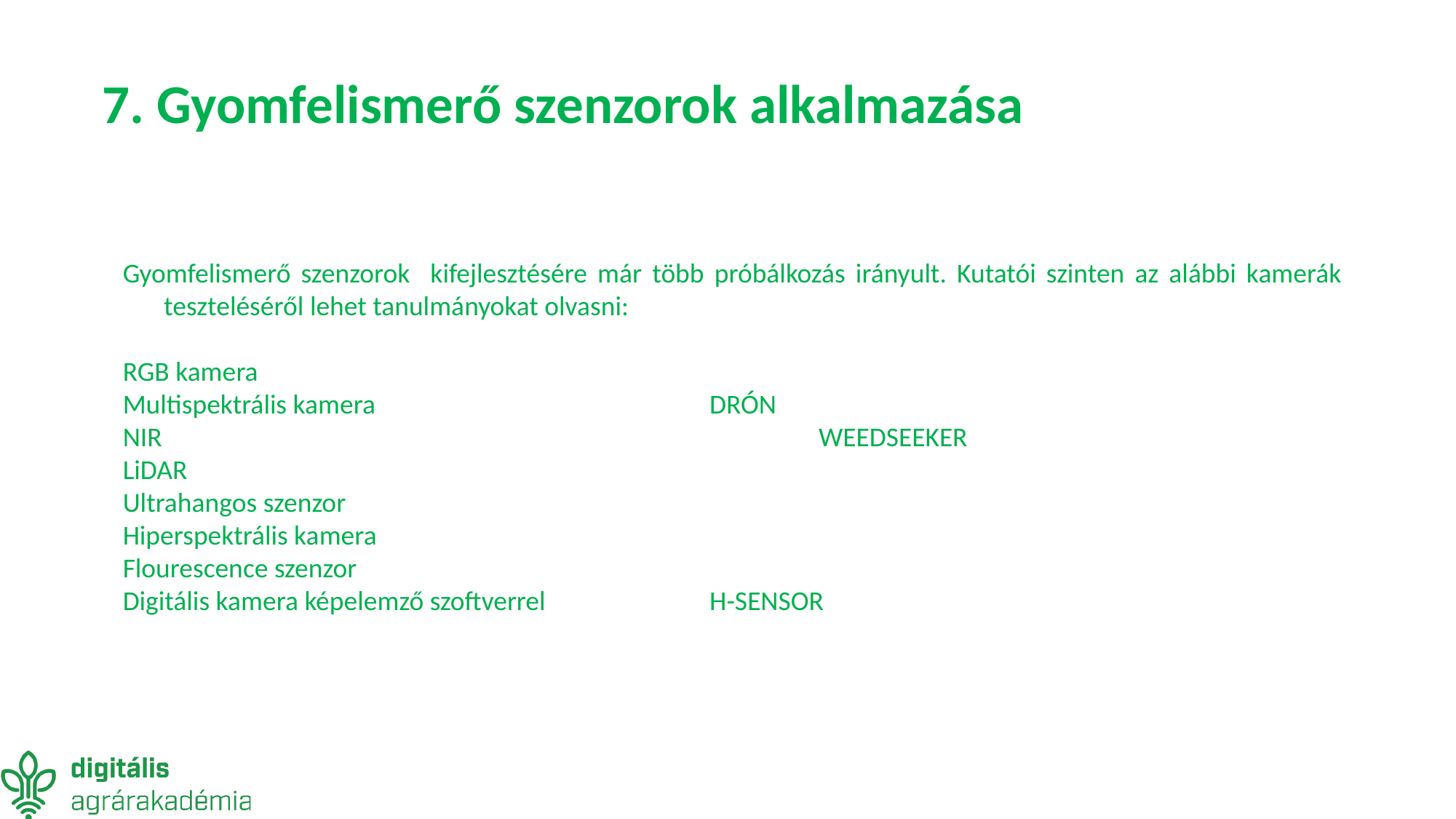

# 7. Gyomfelismerő szenzorok alkalmazása
Gyomfelismerő szenzorok  kifejlesztésére már több próbálkozás irányult. Kutatói szinten az alábbi kamerák teszteléséről lehet tanulmányokat olvasni:

RGB kamera
Multispektrális kamera				DRÓN
NIR							WEEDSEEKER
LiDAR
Ultrahangos szenzor
Hiperspektrális kamera
Flourescence szenzor
Digitális kamera képelemző szoftverrel		H-SENSOR